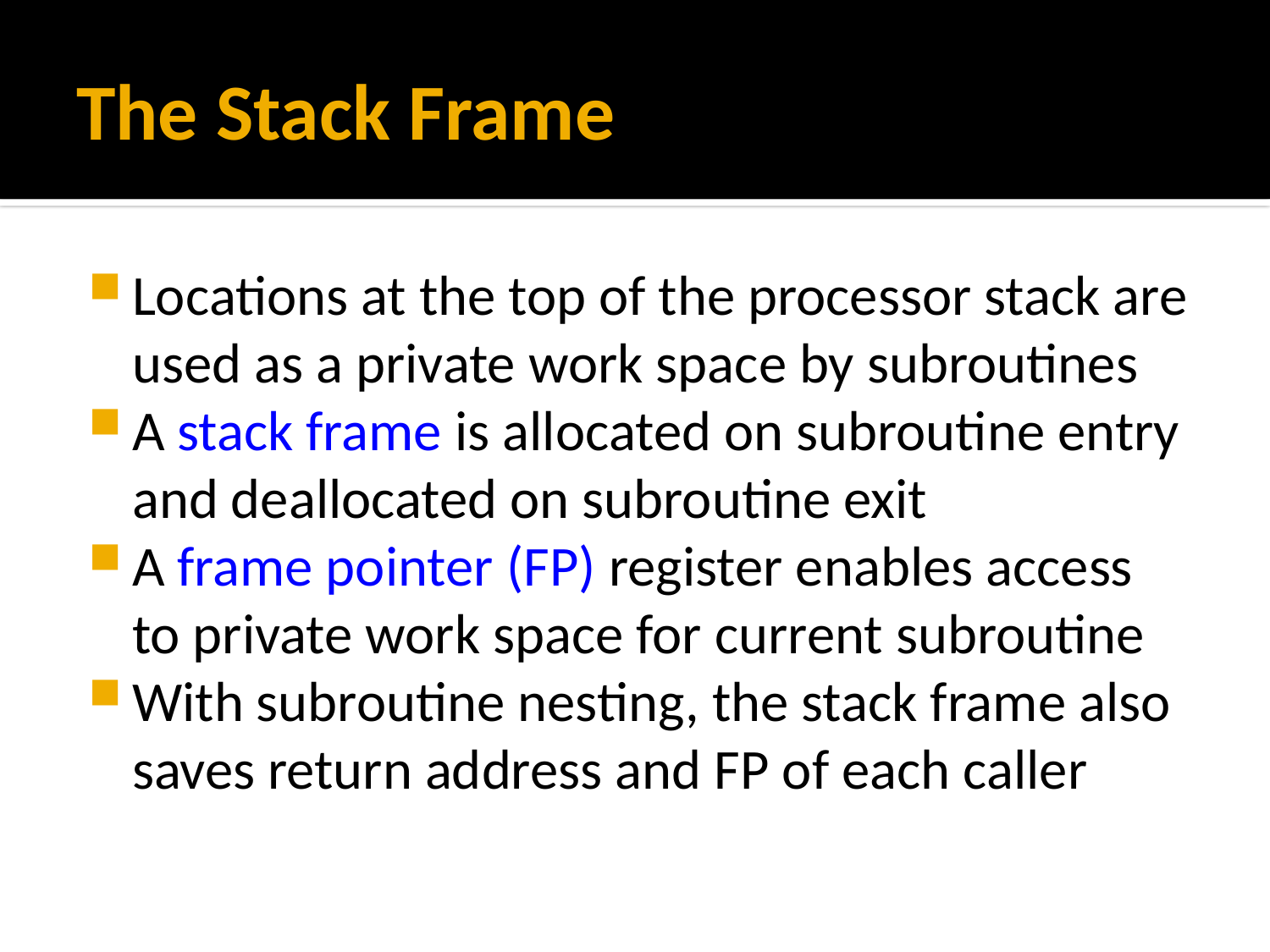

# The Stack Frame
Locations at the top of the processor stack are used as a private work space by subroutines
A stack frame is allocated on subroutine entry and deallocated on subroutine exit
A frame pointer (FP) register enables access to private work space for current subroutine
With subroutine nesting, the stack frame also saves return address and FP of each caller